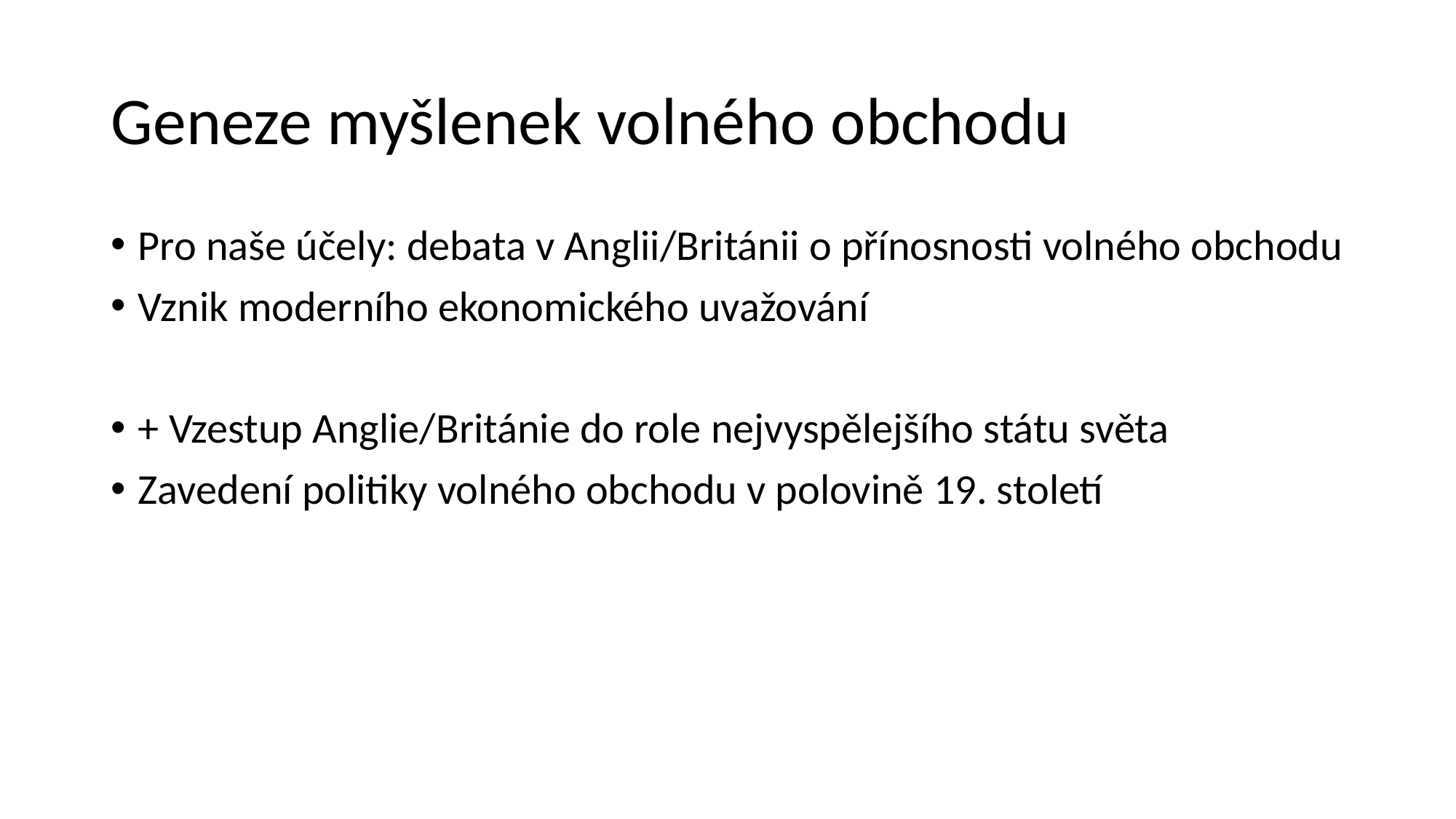

# Geneze myšlenek volného obchodu
Pro naše účely: debata v Anglii/Británii o přínosnosti volného obchodu
Vznik moderního ekonomického uvažování

+ Vzestup Anglie/Británie do role nejvyspělejšího státu světa
Zavedení politiky volného obchodu v polovině 19. století